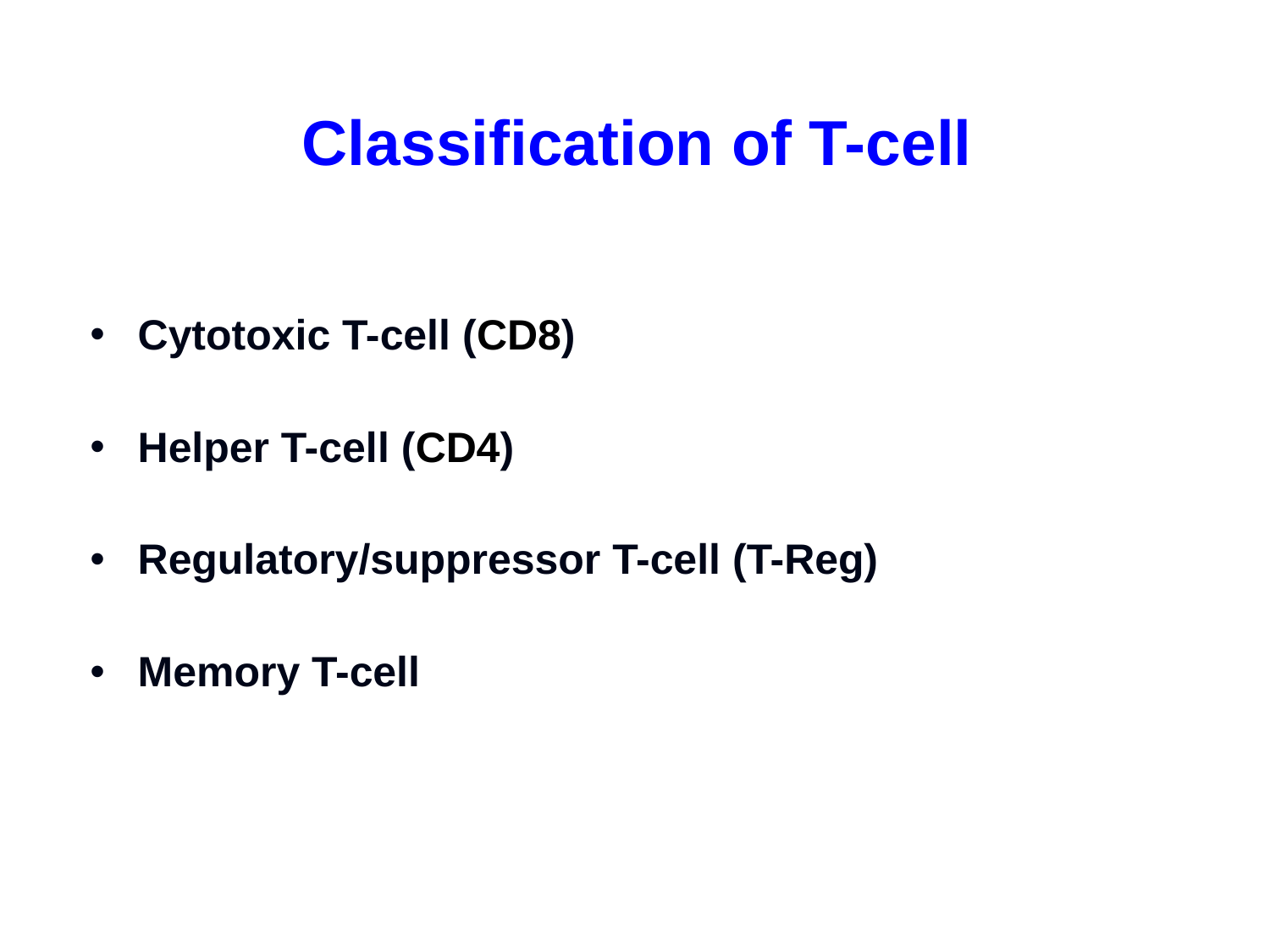

Classification of T-cell
Cytotoxic T-cell (CD8)

Helper T-cell (CD4)

Regulatory/suppressor T-cell (T-Reg)

Memory T-cell